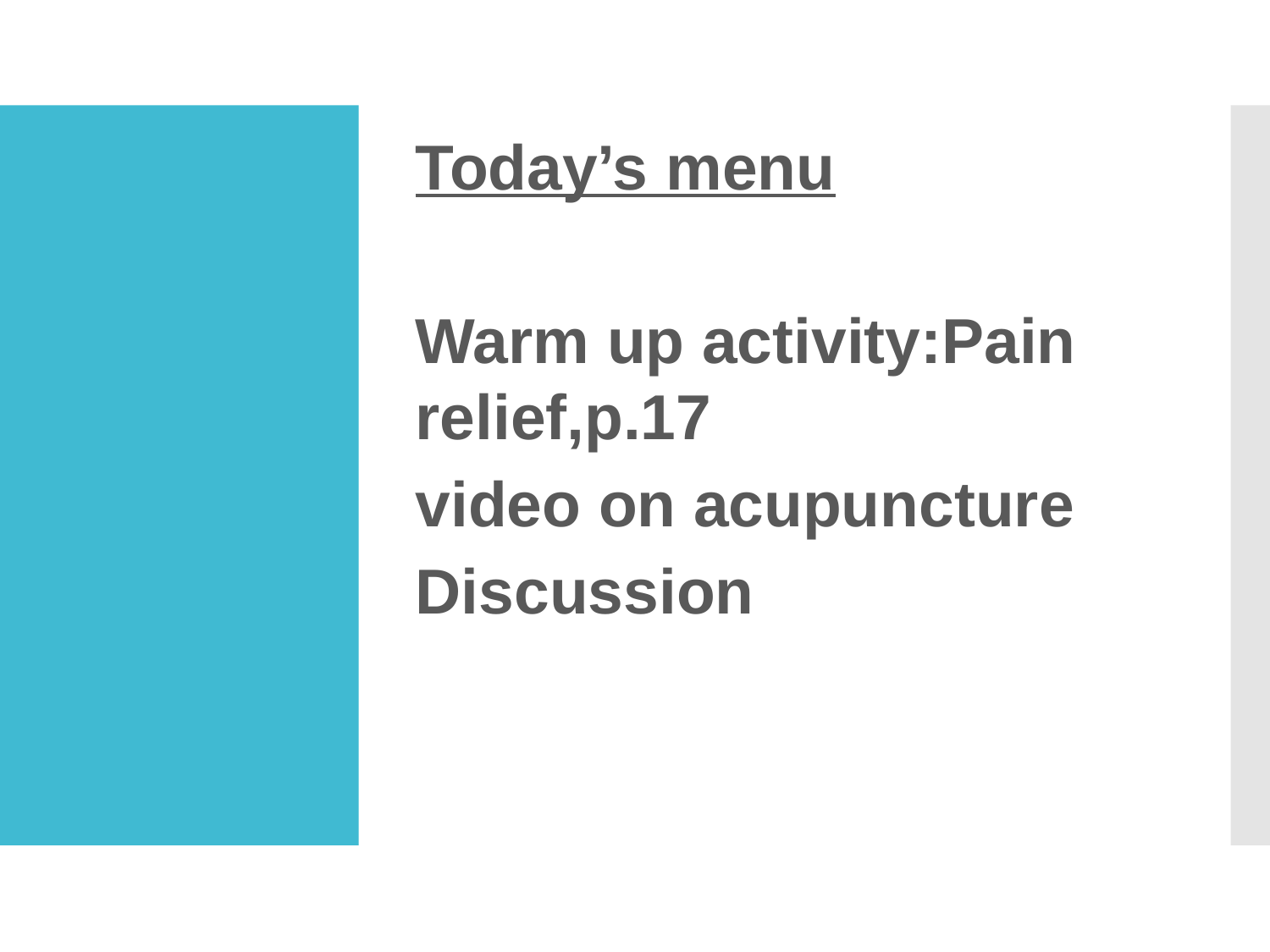

Today’s menu

Warm up activity:Pain relief,p.17
video on acupuncture
Discussion
#